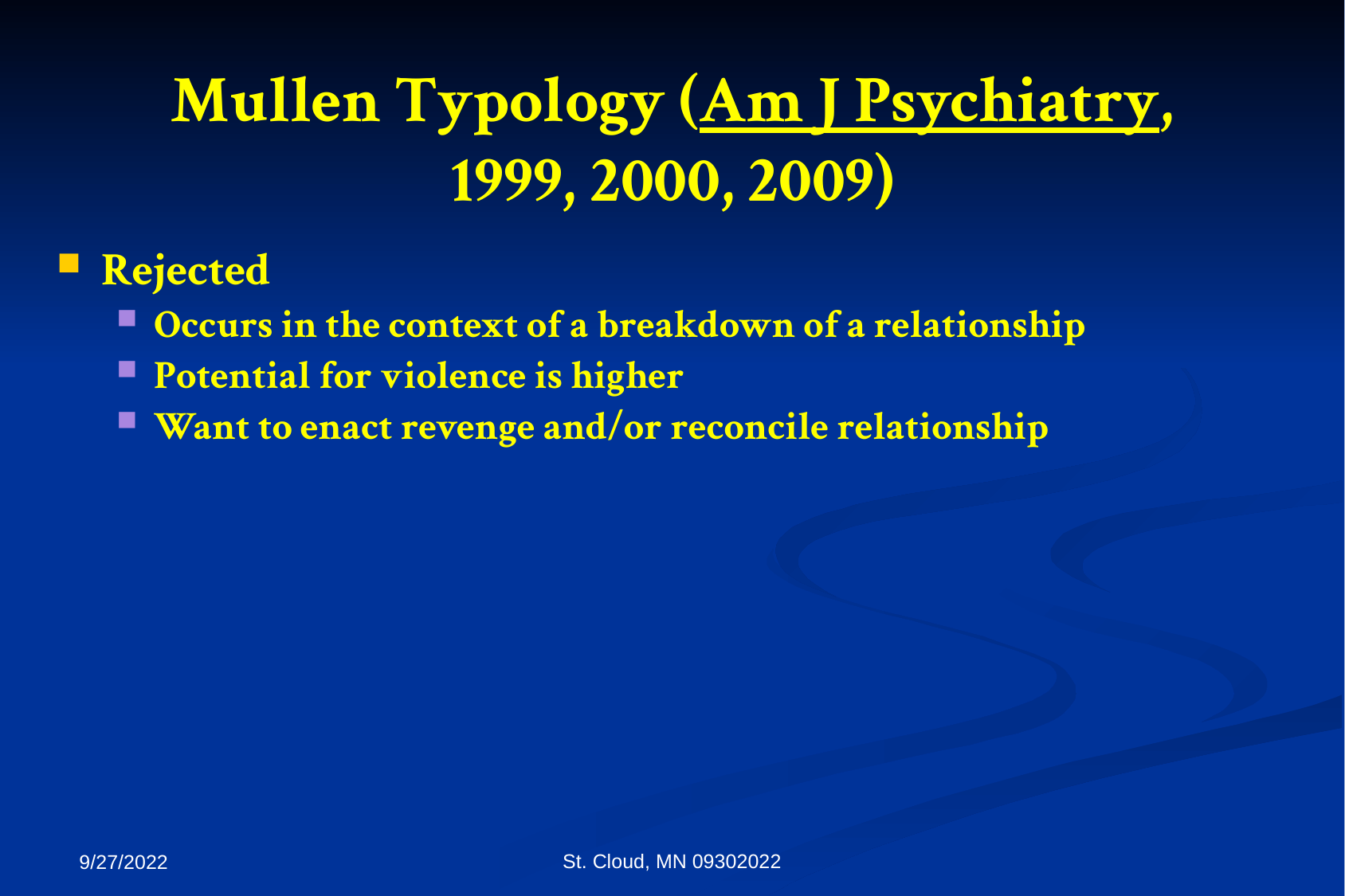

# Mullen Typology (Am J Psychiatry, 1999, 2000, 2009)
Rejected
Occurs in the context of a breakdown of a relationship
Potential for violence is higher
Want to enact revenge and/or reconcile relationship

St. Cloud, MN 09302022
9/27/2022